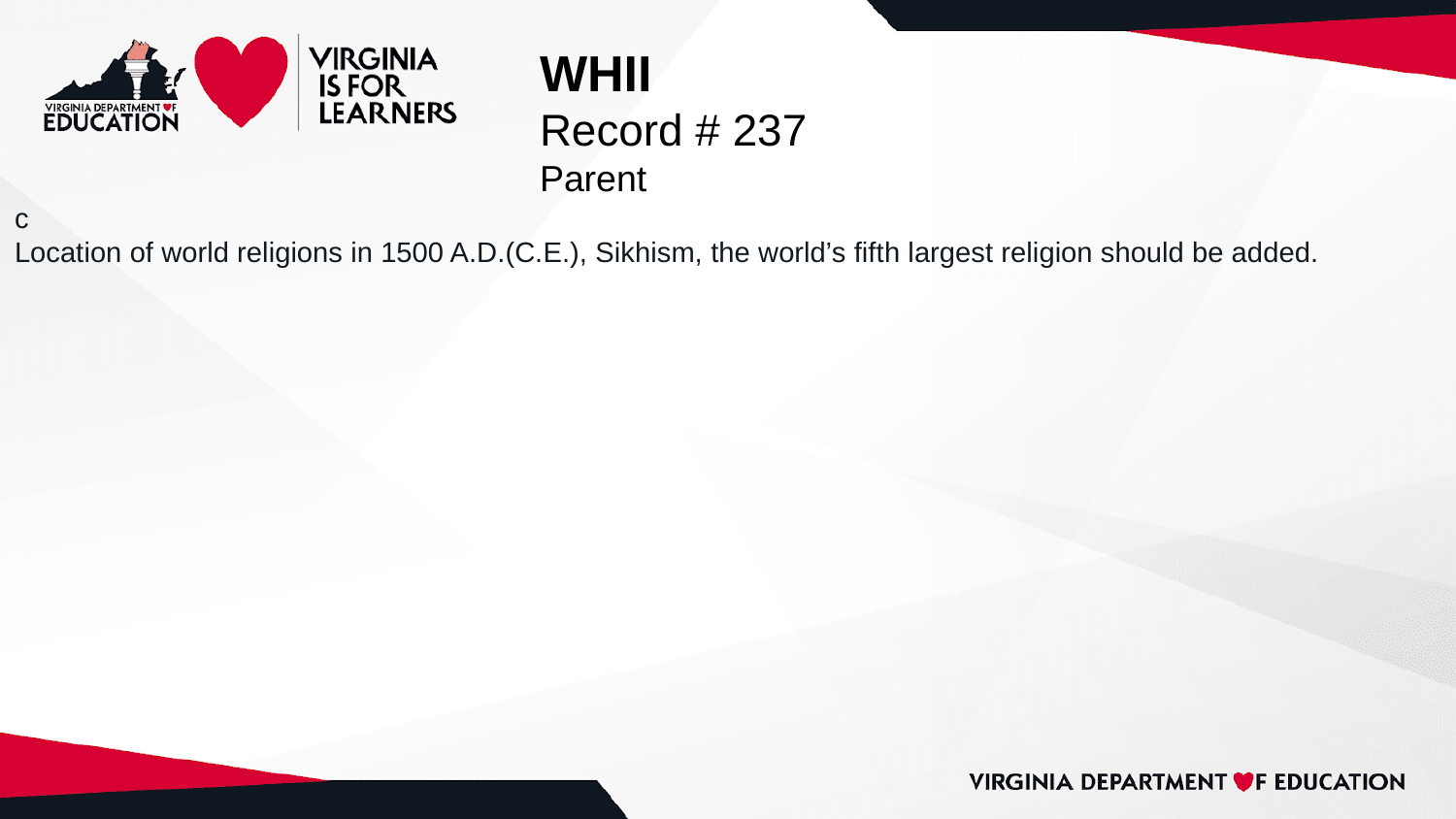

# WHII
Record # 237
Parent
c
Location of world religions in 1500 A.D.(C.E.), Sikhism, the world’s fifth largest religion should be added.